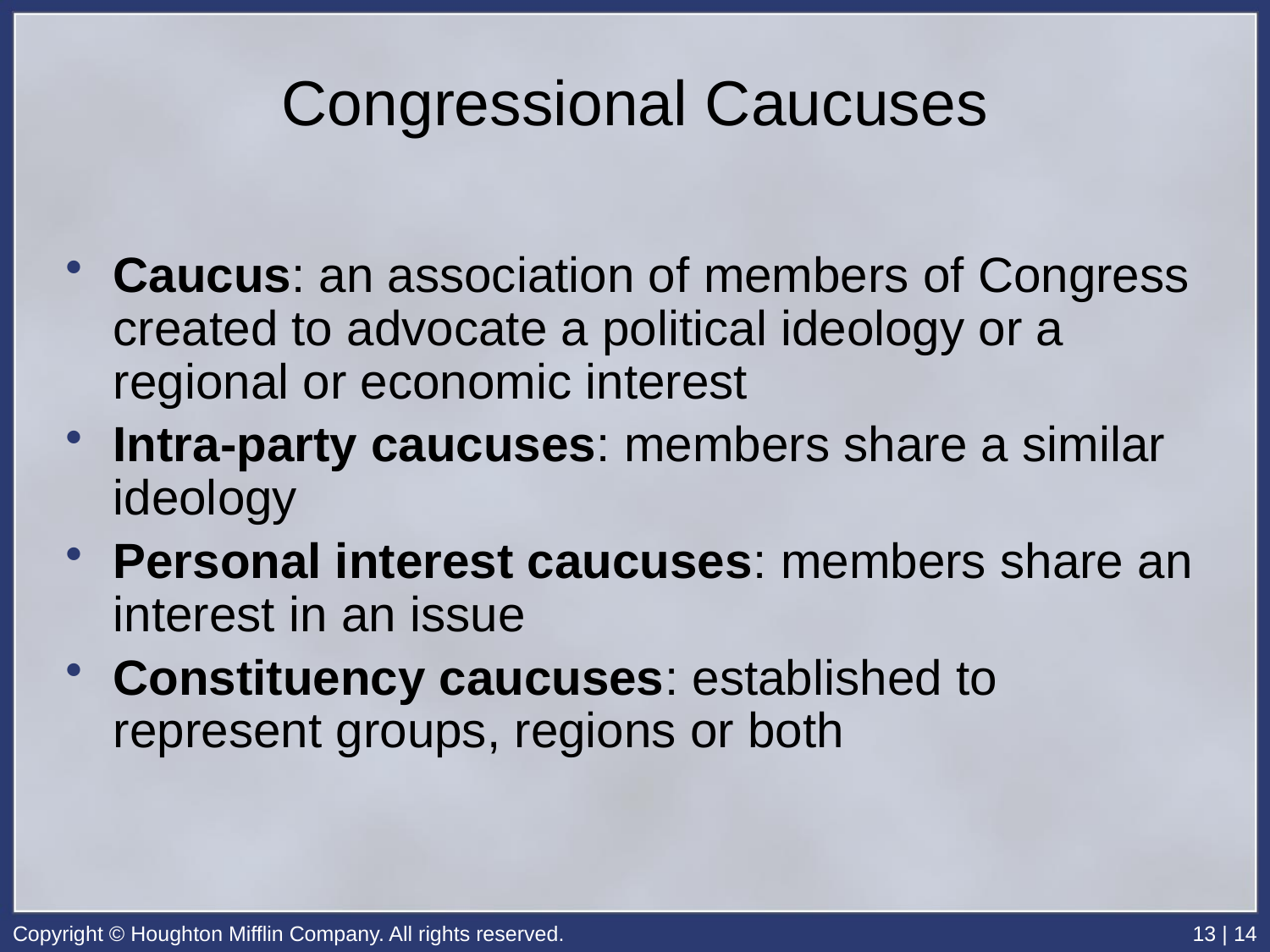

# Congressional Caucuses
Caucus: an association of members of Congress created to advocate a political ideology or a regional or economic interest
Intra-party caucuses: members share a similar ideology
Personal interest caucuses: members share an interest in an issue
Constituency caucuses: established to represent groups, regions or both
Copyright © Houghton Mifflin Company. All rights reserved.
13 | 14